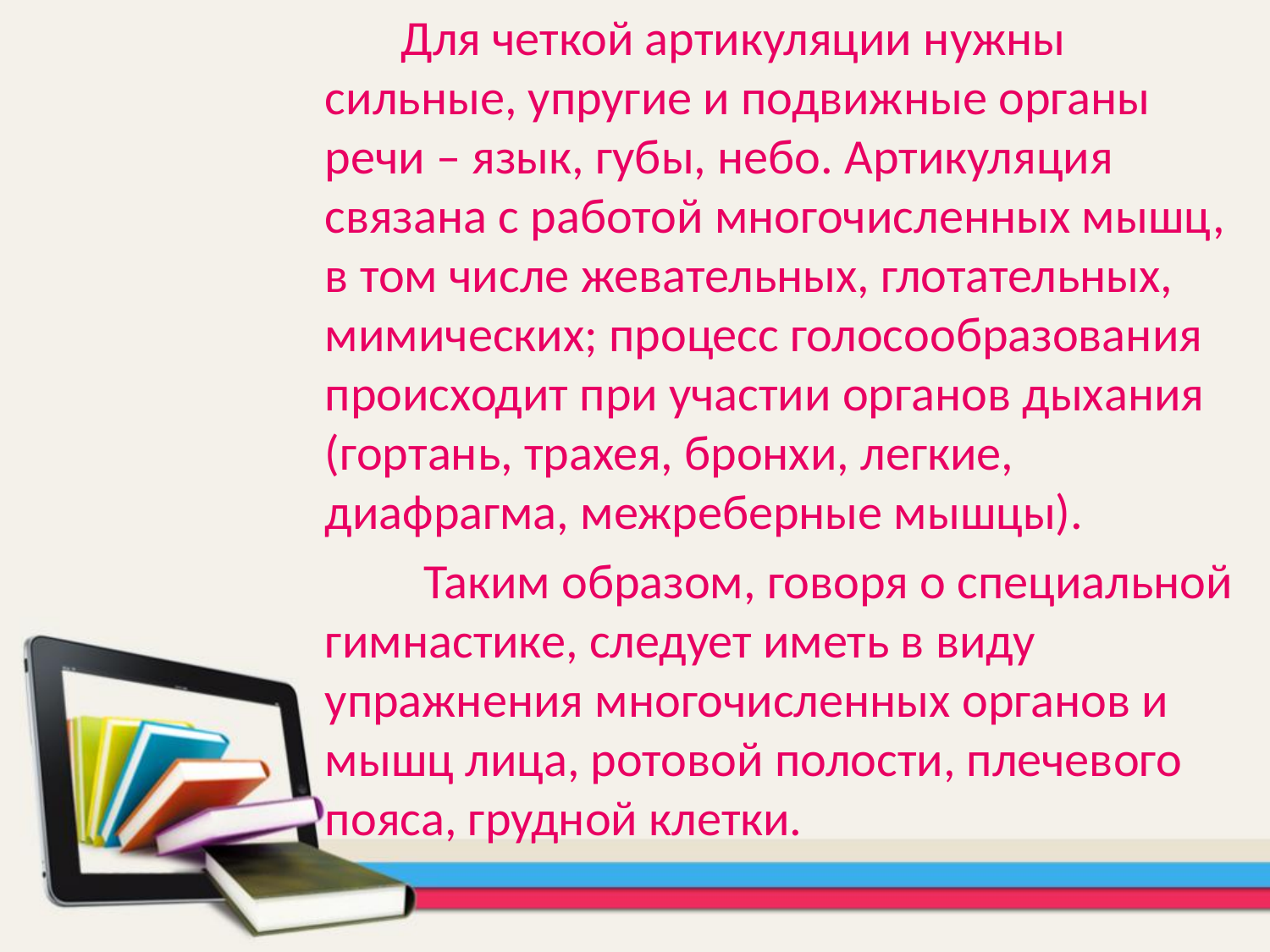

Для четкой артикуляции нужны сильные, упругие и подвижные органы речи – язык, губы, небо. Артикуляция связана с работой многочисленных мышц, в том числе жевательных, глотательных, мимических; процесс голосообразования происходит при участии органов дыхания  (гортань, трахея, бронхи, легкие, диафрагма, межреберные мышцы).
             Таким образом, говоря о специальной гимнастике, следует иметь в виду упражнения многочисленных органов и мышц лица, ротовой полости, плечевого пояса, грудной клетки.